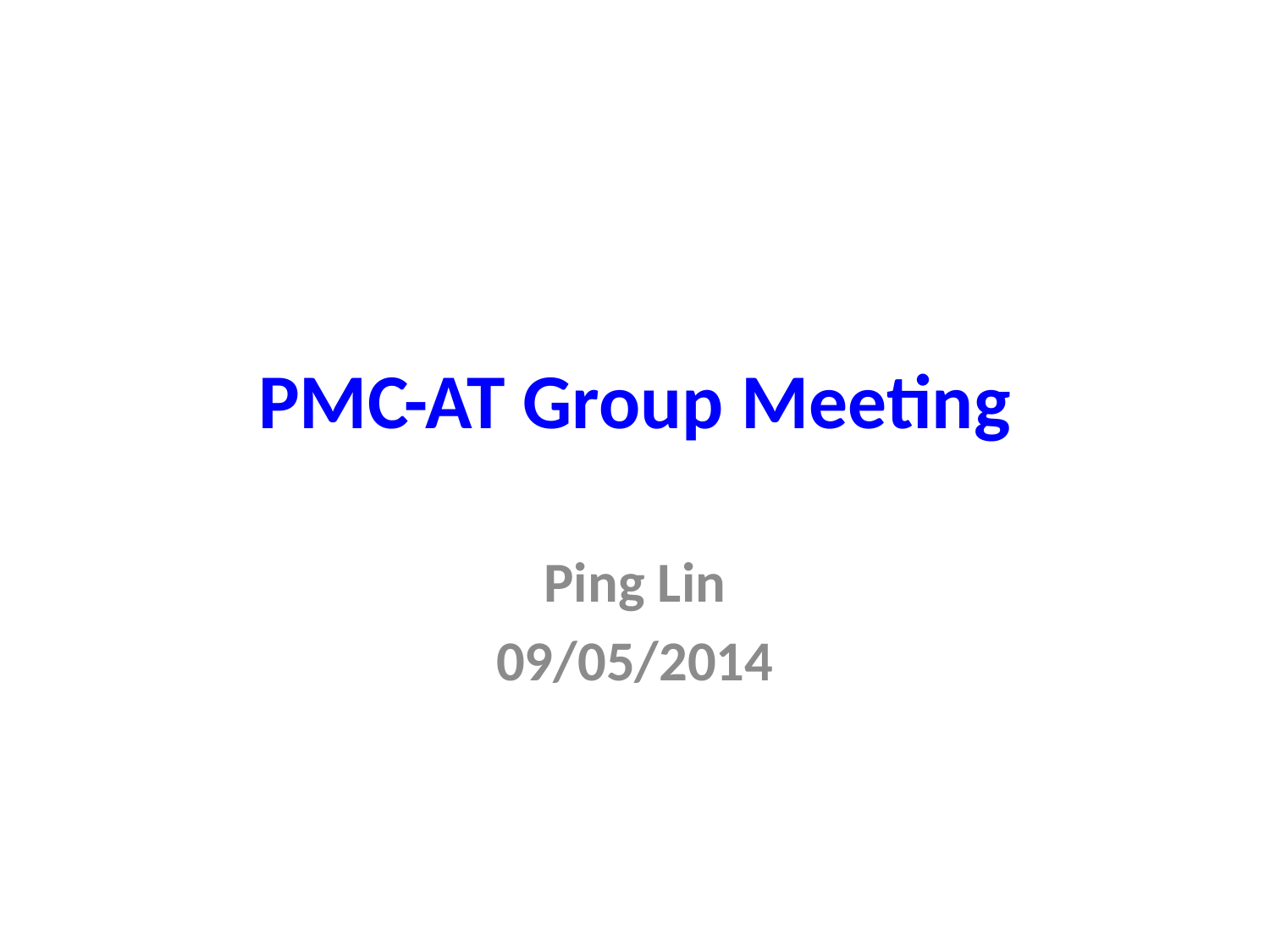

# PMC-AT Group Meeting
Ping Lin
09/05/2014